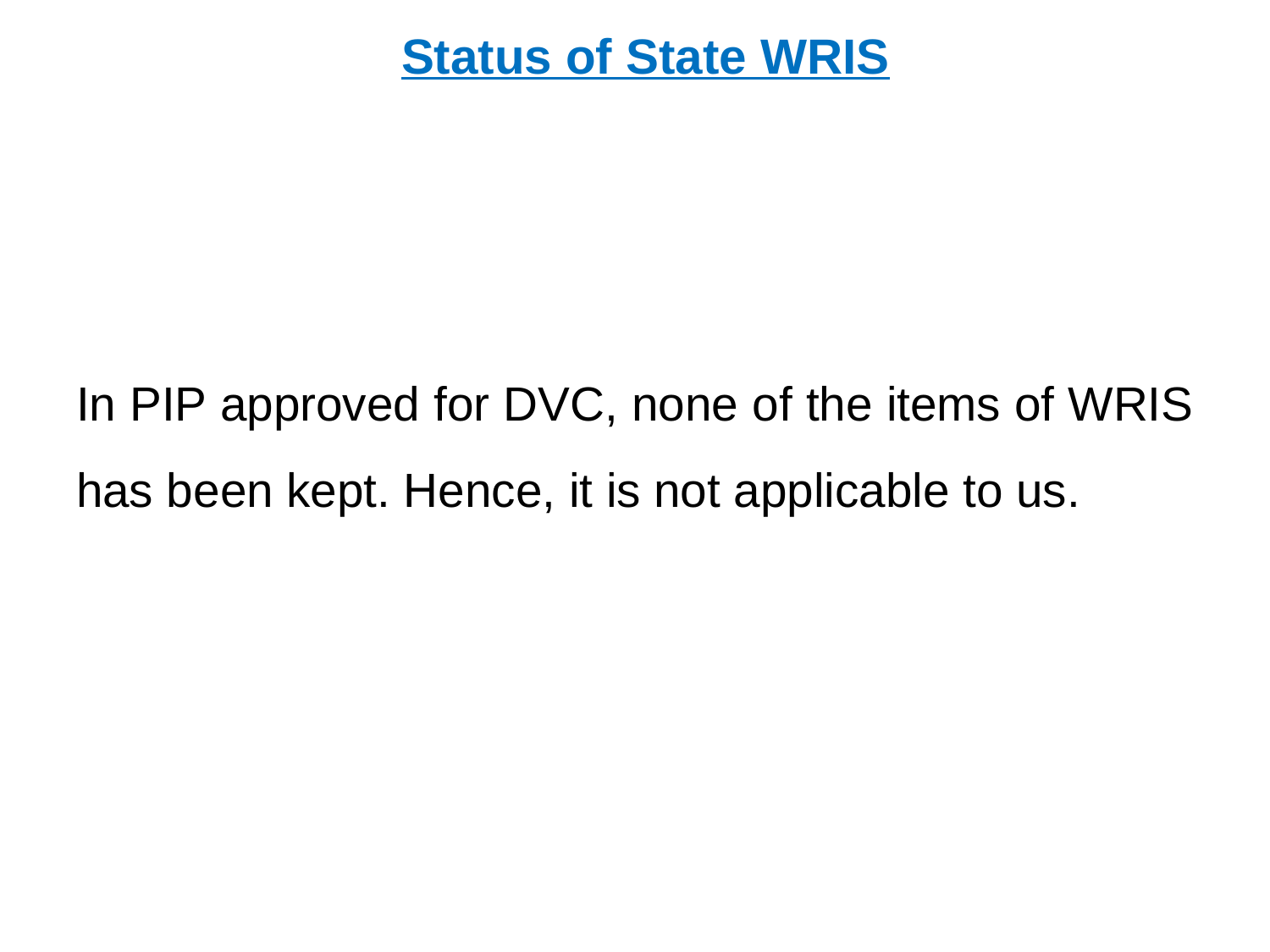

Status of State WRIS
In PIP approved for DVC, none of the items of WRIS has been kept. Hence, it is not applicable to us.